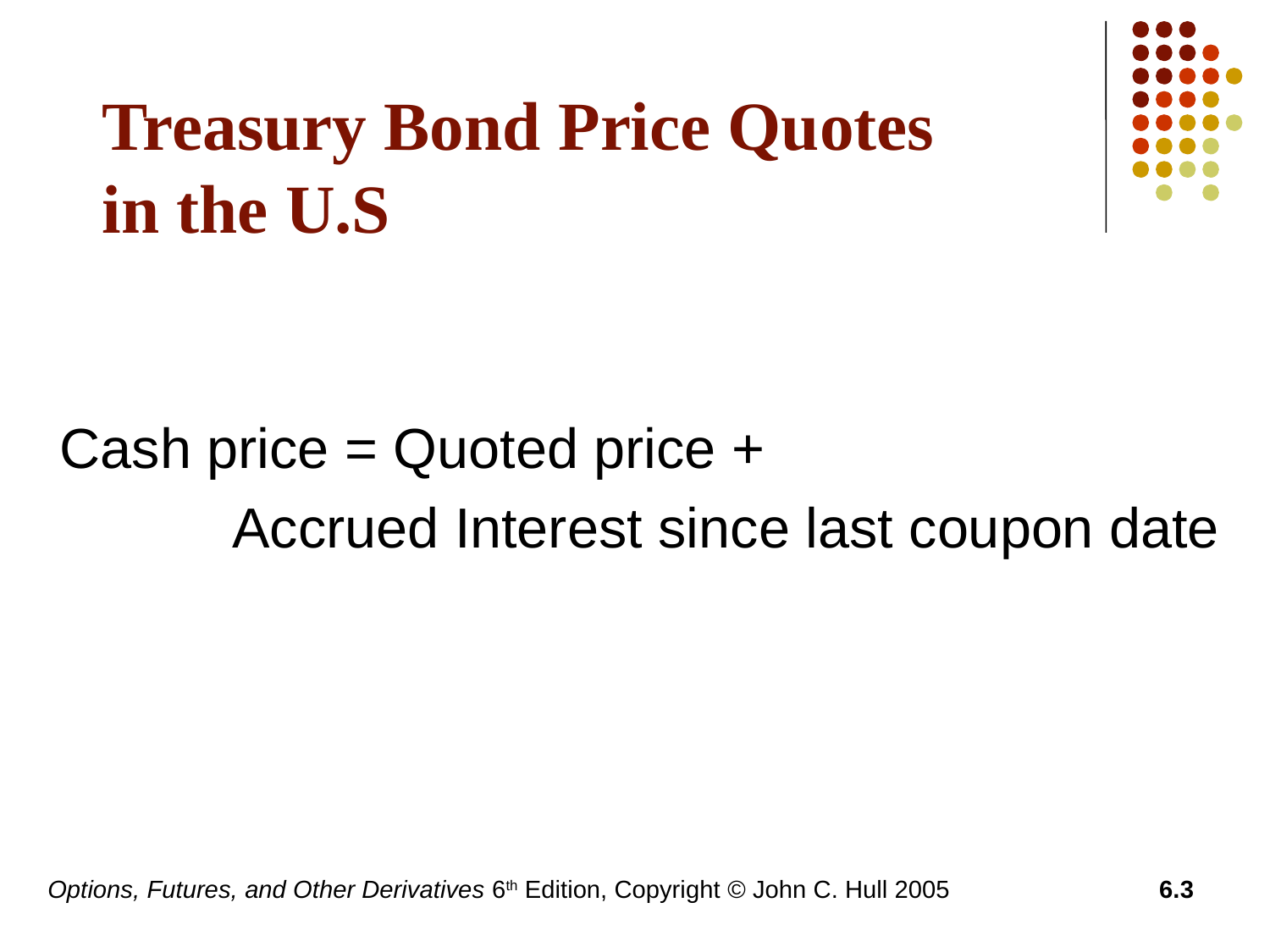

# Treasury Bond Price Quotes in the U.S
   Cash price = Quoted price +
              Accrued Interest since last coupon date
Options, Futures, and Other Derivatives 6th Edition, Copyright © John C. Hull 2005
6.3